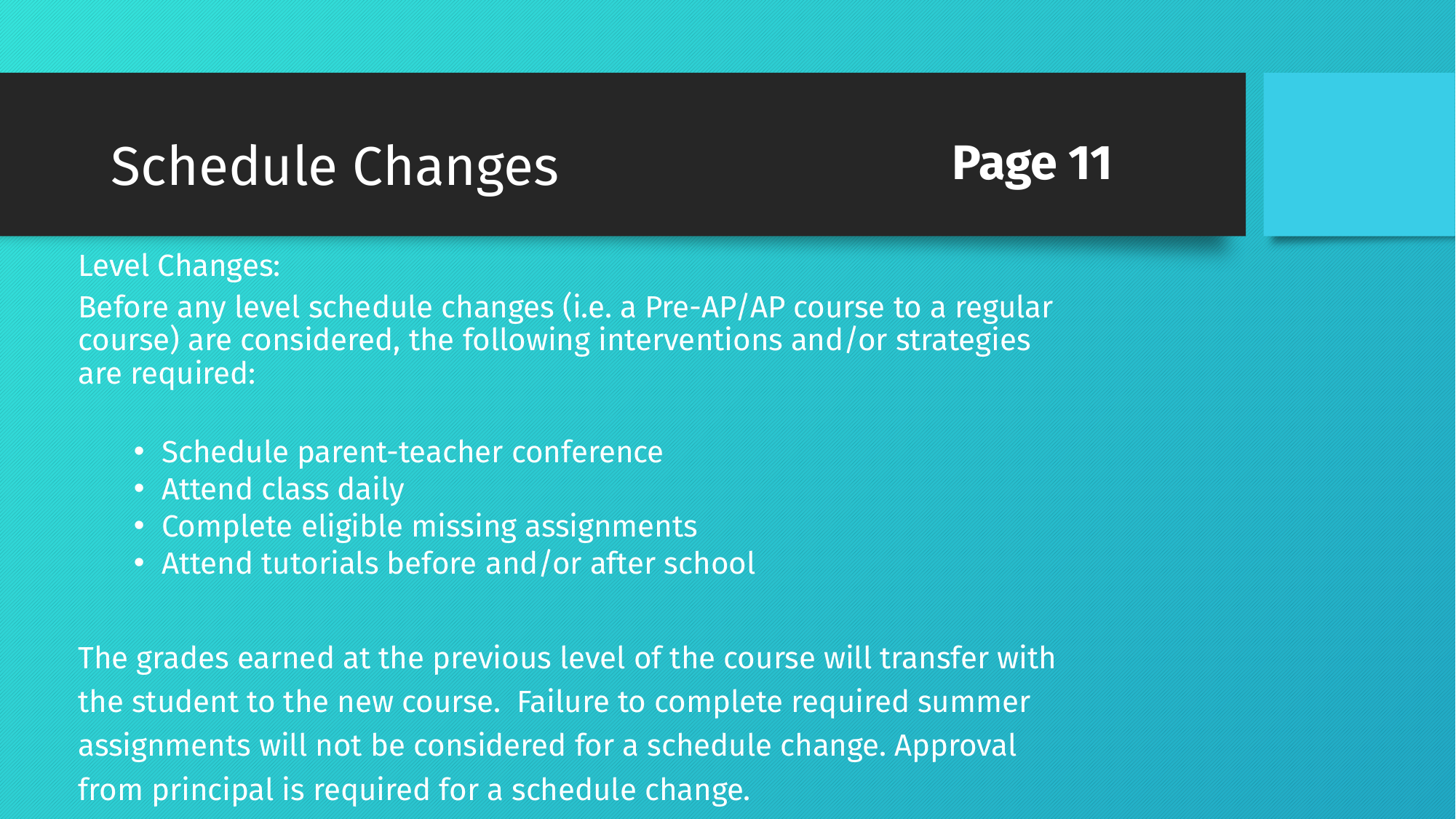

# Schedule Changes
Page 11

Level Changes:
Before any level schedule changes (i.e. a Pre-AP/AP course to a regular course) are considered, the following interventions and/or strategies are required:

Schedule parent-teacher conference
Attend class daily
Complete eligible missing assignments
Attend tutorials before and/or after school

The grades earned at the previous level of the course will transfer with the student to the new course.  Failure to complete required summer assignments will not be considered for a schedule change. Approval from principal is required for a schedule change.